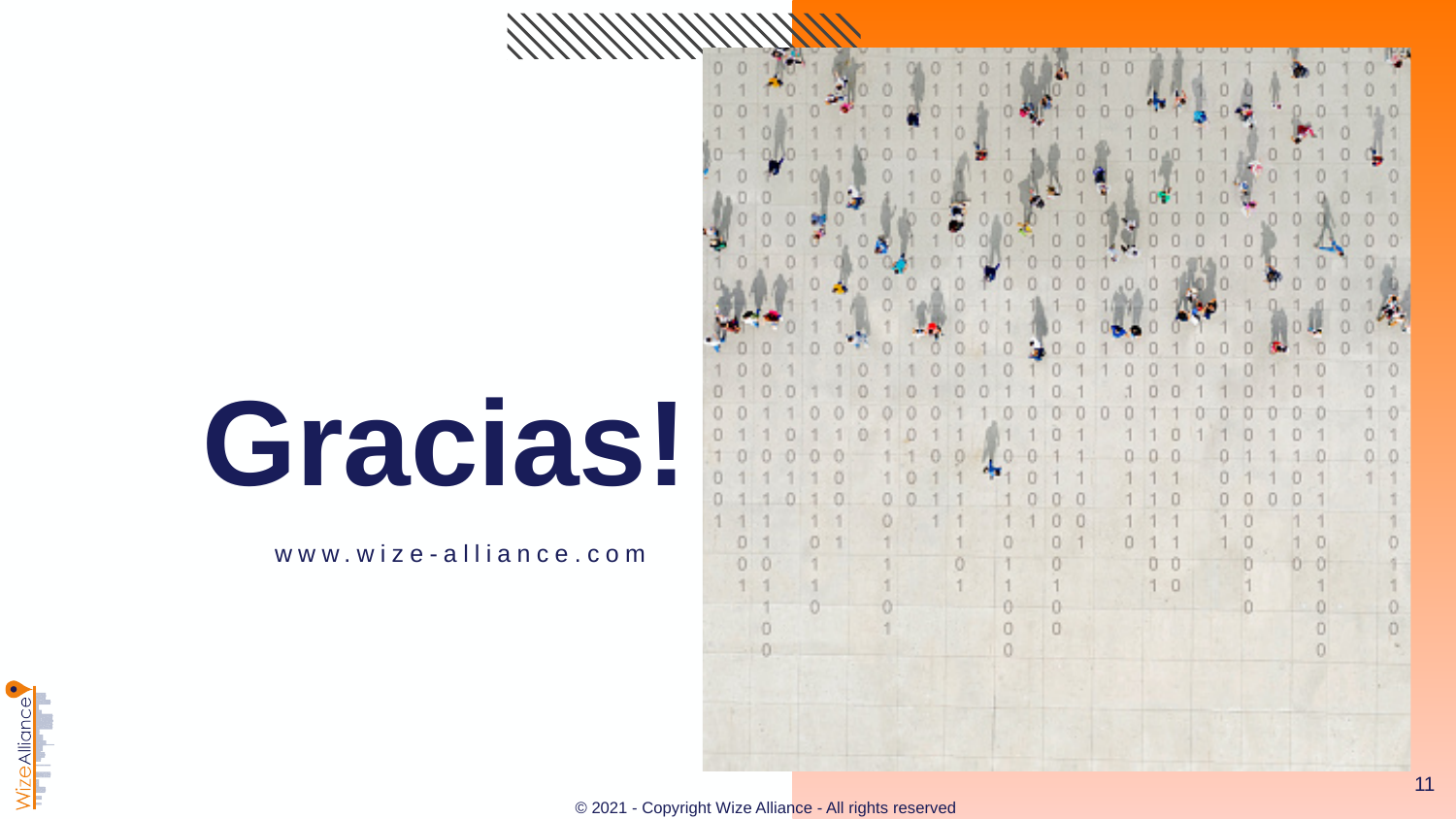

# Gracias!
www.wize-alliance.com
11
© 2021 - Copyright Wize Alliance - All rights reserved